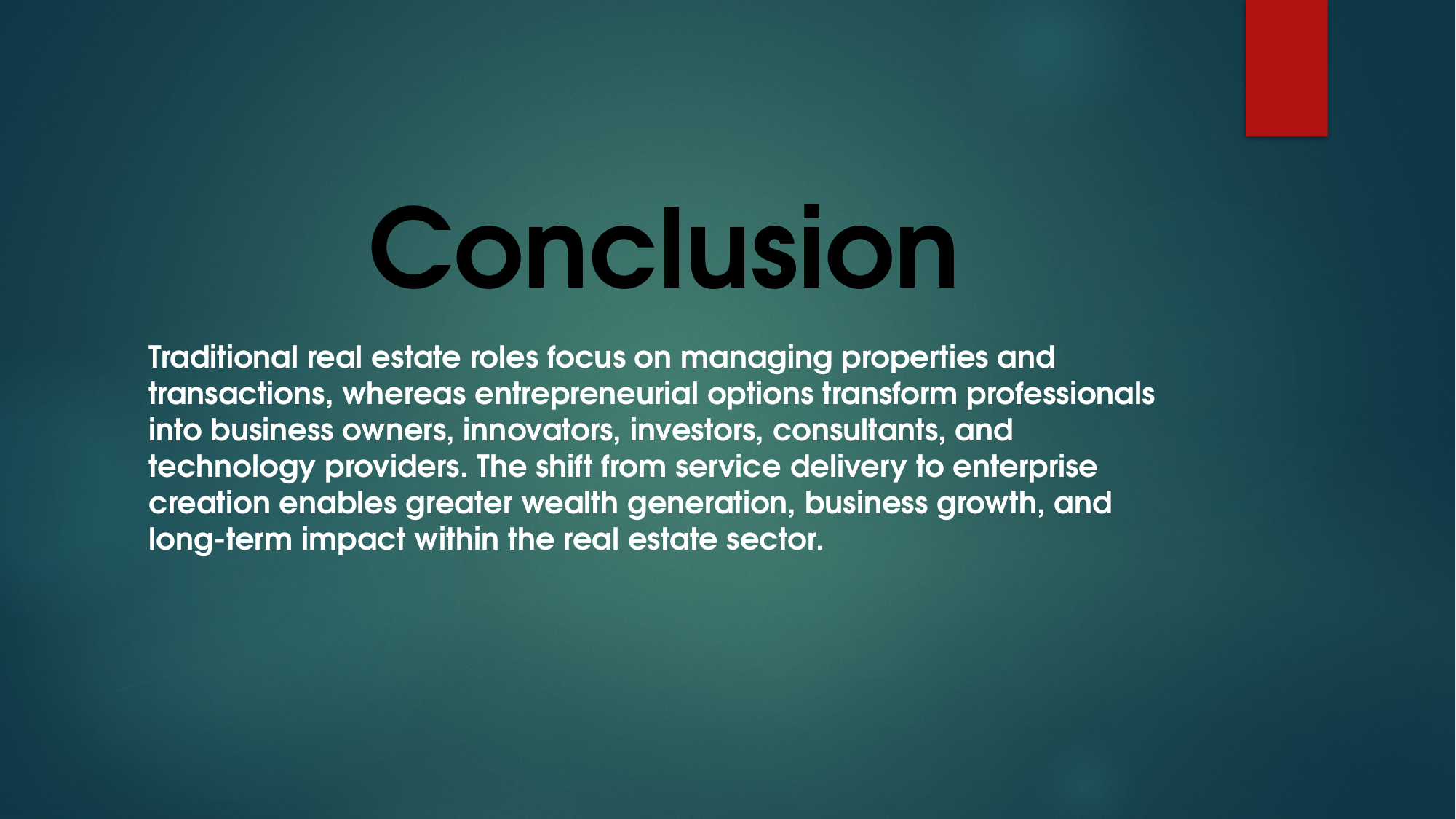

# Conclusion
Traditional real estate roles focus on managing properties and transactions, whereas entrepreneurial options transform professionals into business owners, innovators, investors, consultants, and technology providers. The shift from service delivery to enterprise creation enables greater wealth generation, business growth, and long-term impact within the real estate sector.